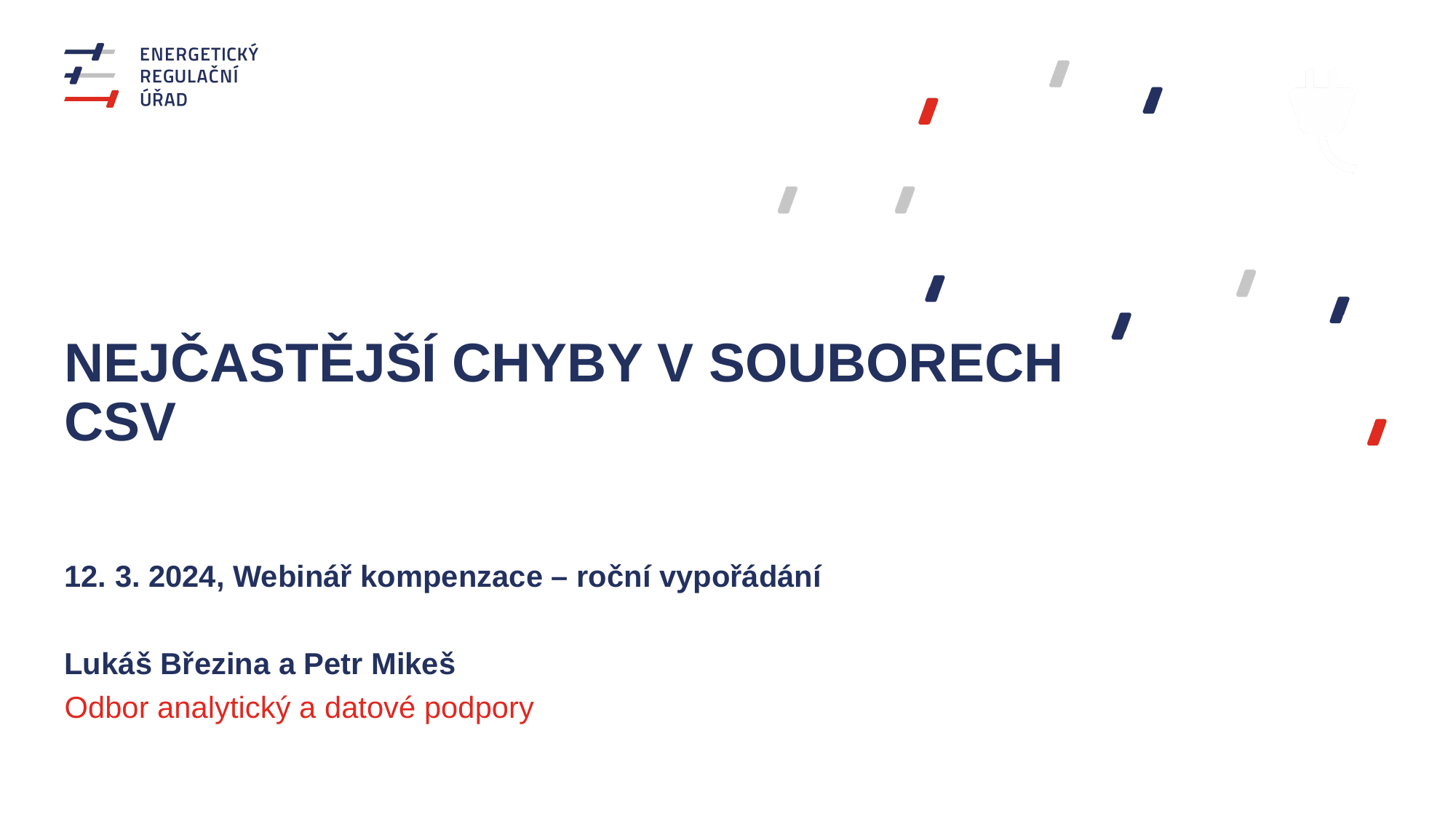

# Nejčastější chyby v souborech CSV
12. 3. 2024, Webinář kompenzace – roční vypořádání
Lukáš Březina a Petr Mikeš
Odbor analytický a datové podpory